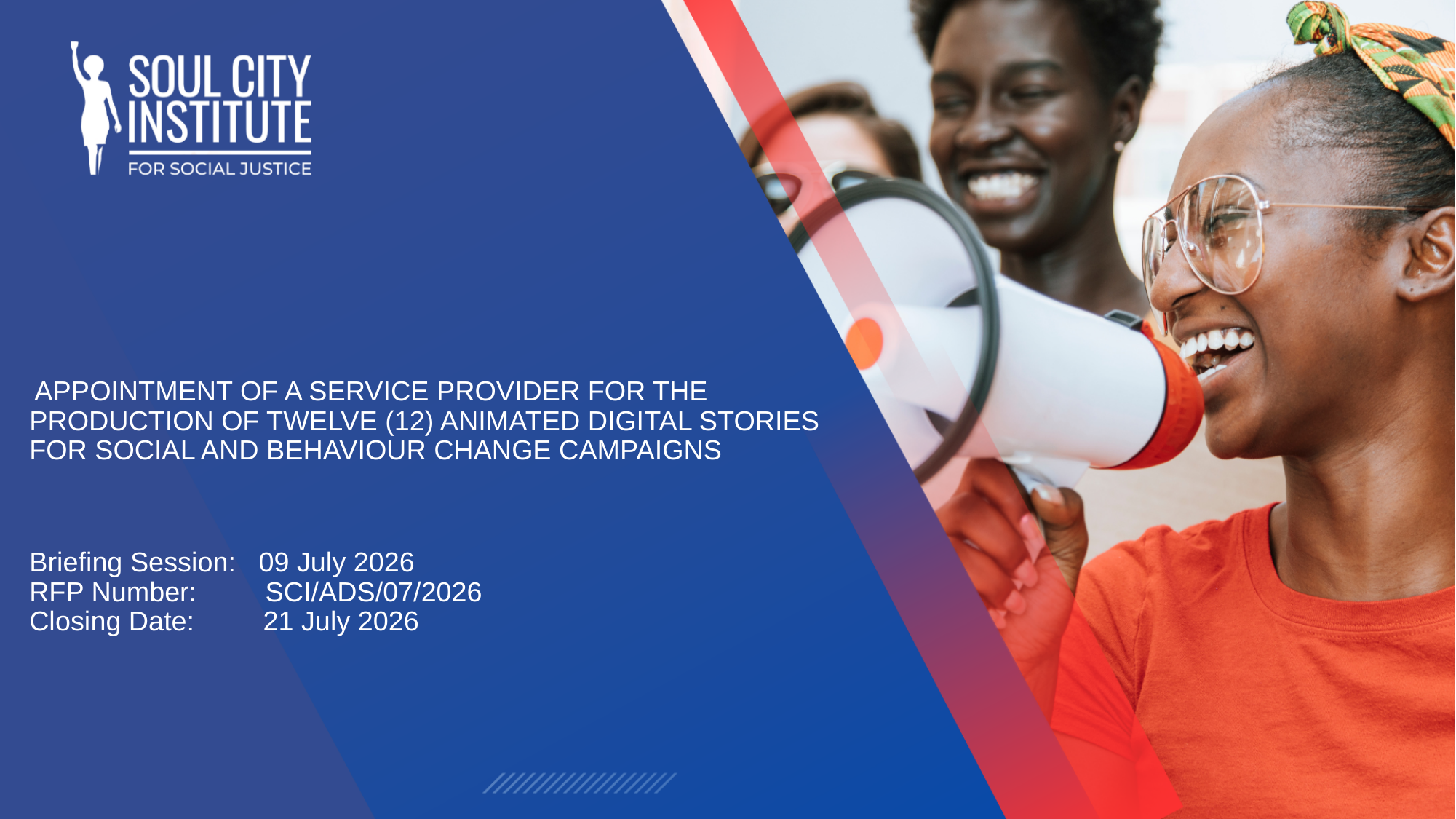

# APPOINTMENT OF A SERVICE PROVIDER FOR THE PRODUCTION OF TWELVE (12) ANIMATED DIGITAL STORIES FOR SOCIAL AND BEHAVIOUR CHANGE CAMPAIGNS Briefing Session:   09 July 2026 RFP Number:         SCI/ADS/07/2026 Closing Date:         21 July 2026